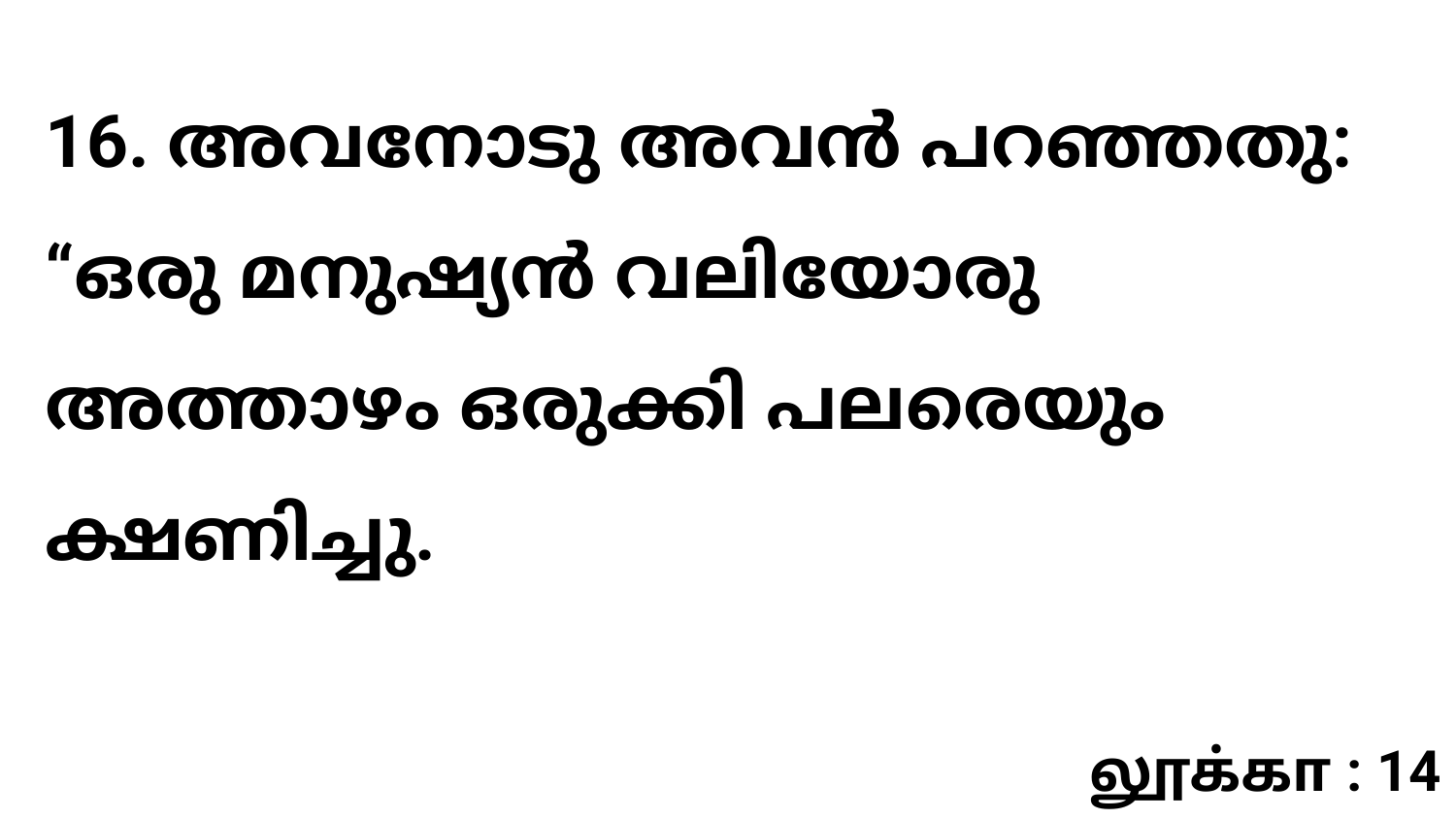

16. അവനോടു അവൻ പറഞ്ഞതു: “ഒരു മനുഷ്യൻ വലിയോരു അത്താഴം ഒരുക്കി പലരെയും ക്ഷണിച്ചു.
லூக்கா : 14